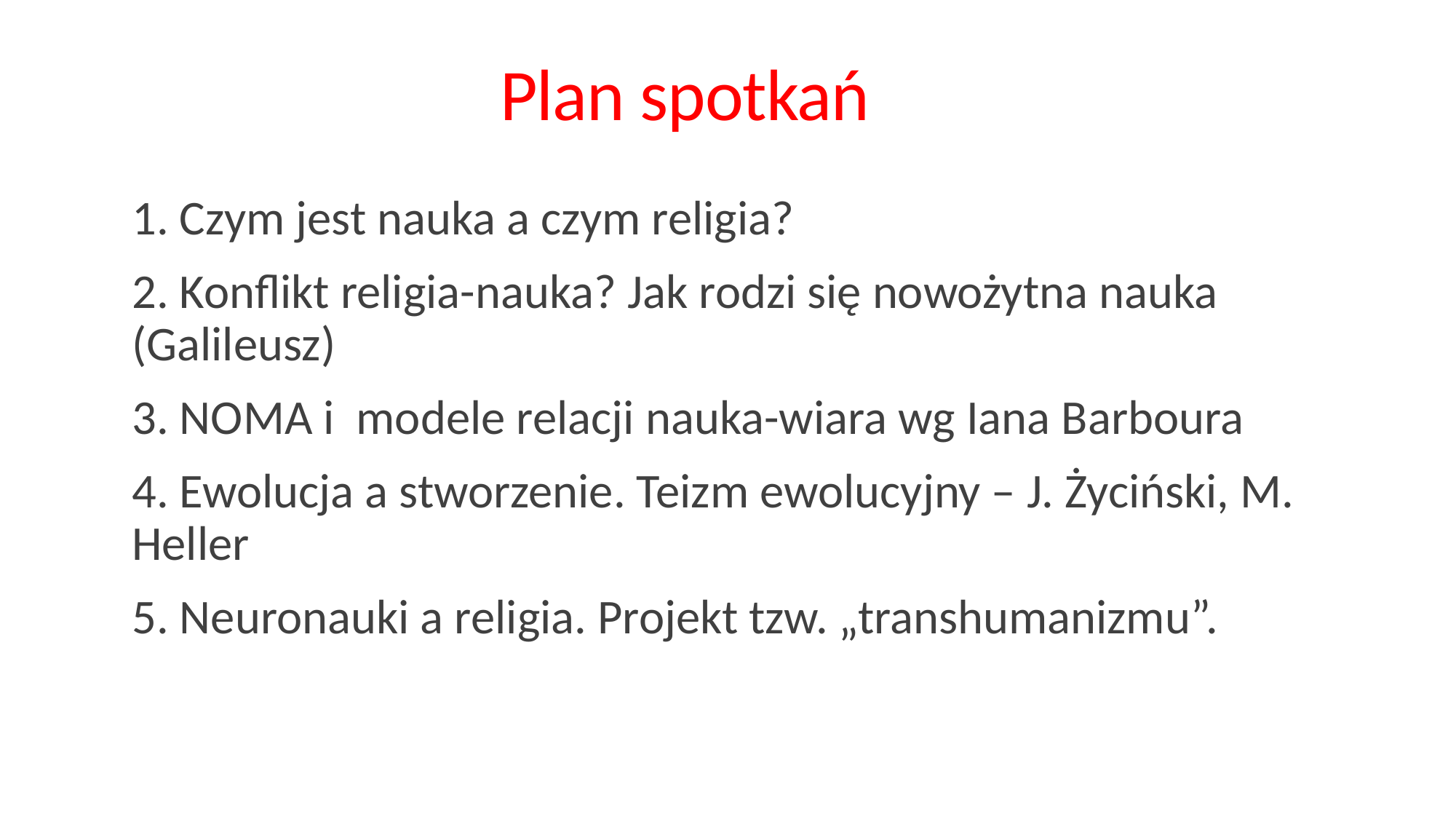

# Plan spotkań
1. Czym jest nauka a czym religia?
2. Konflikt religia-nauka? Jak rodzi się nowożytna nauka (Galileusz)
3. NOMA i  modele relacji nauka-wiara wg Iana Barboura
4. Ewolucja a stworzenie. Teizm ewolucyjny – J. Życiński, M. Heller
5. Neuronauki a religia. Projekt tzw. „transhumanizmu”.